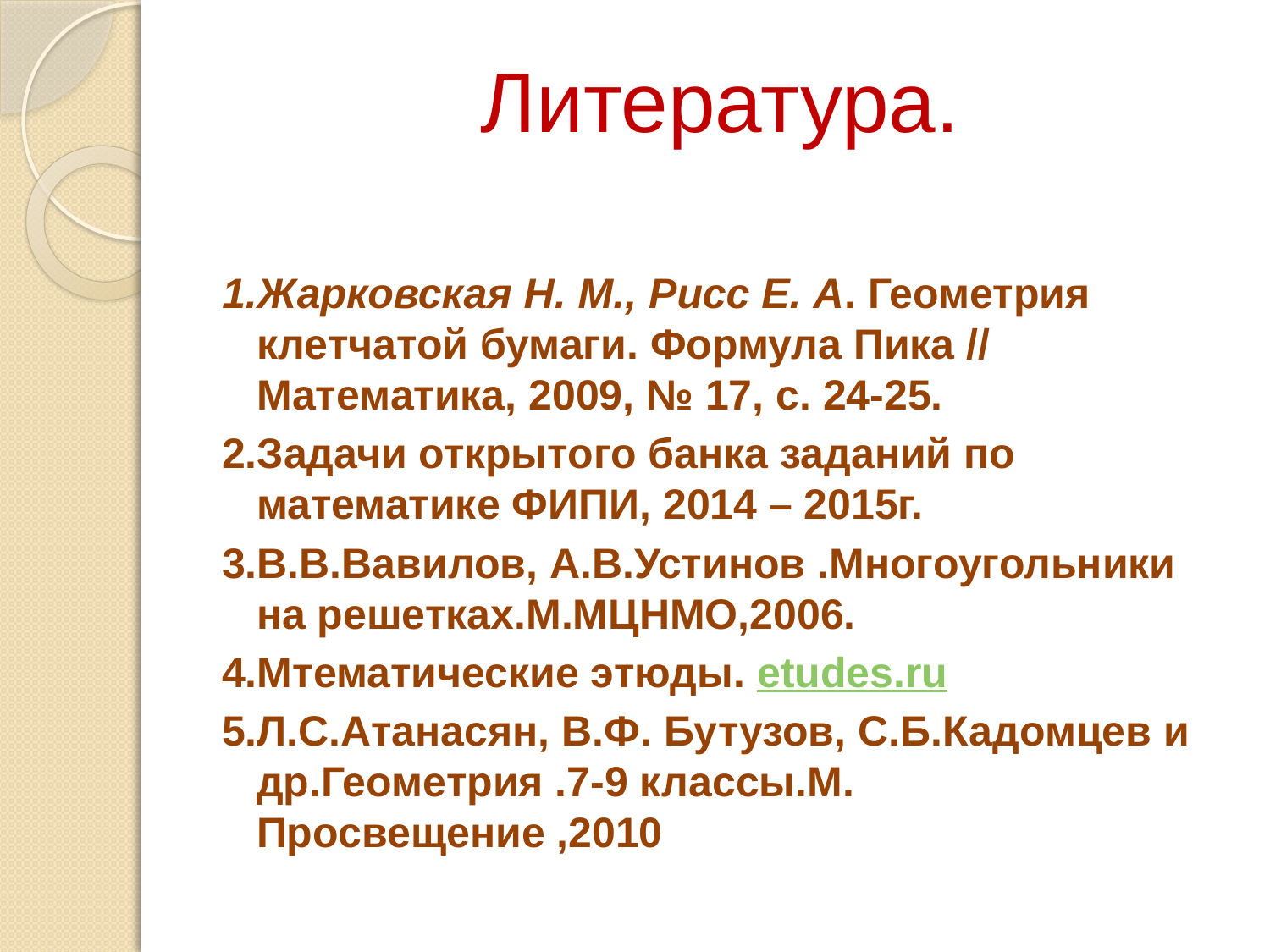

# Литература.

1.Жарковская Н. М., Рисс Е. А. Геометрия клетчатой бумаги. Формула Пика // Математика, 2009, № 17, с. 24-25.
2.Задачи открытого банка заданий по математике ФИПИ, 2014 – 2015г.
3.В.В.Вавилов, А.В.Устинов .Многоугольники на решетках.М.МЦНМО,2006.
4.Мтематические этюды. etudes.ru
5.Л.С.Атанасян, В.Ф. Бутузов, С.Б.Кадомцев и др.Геометрия .7-9 классы.М. Просвещение ,2010